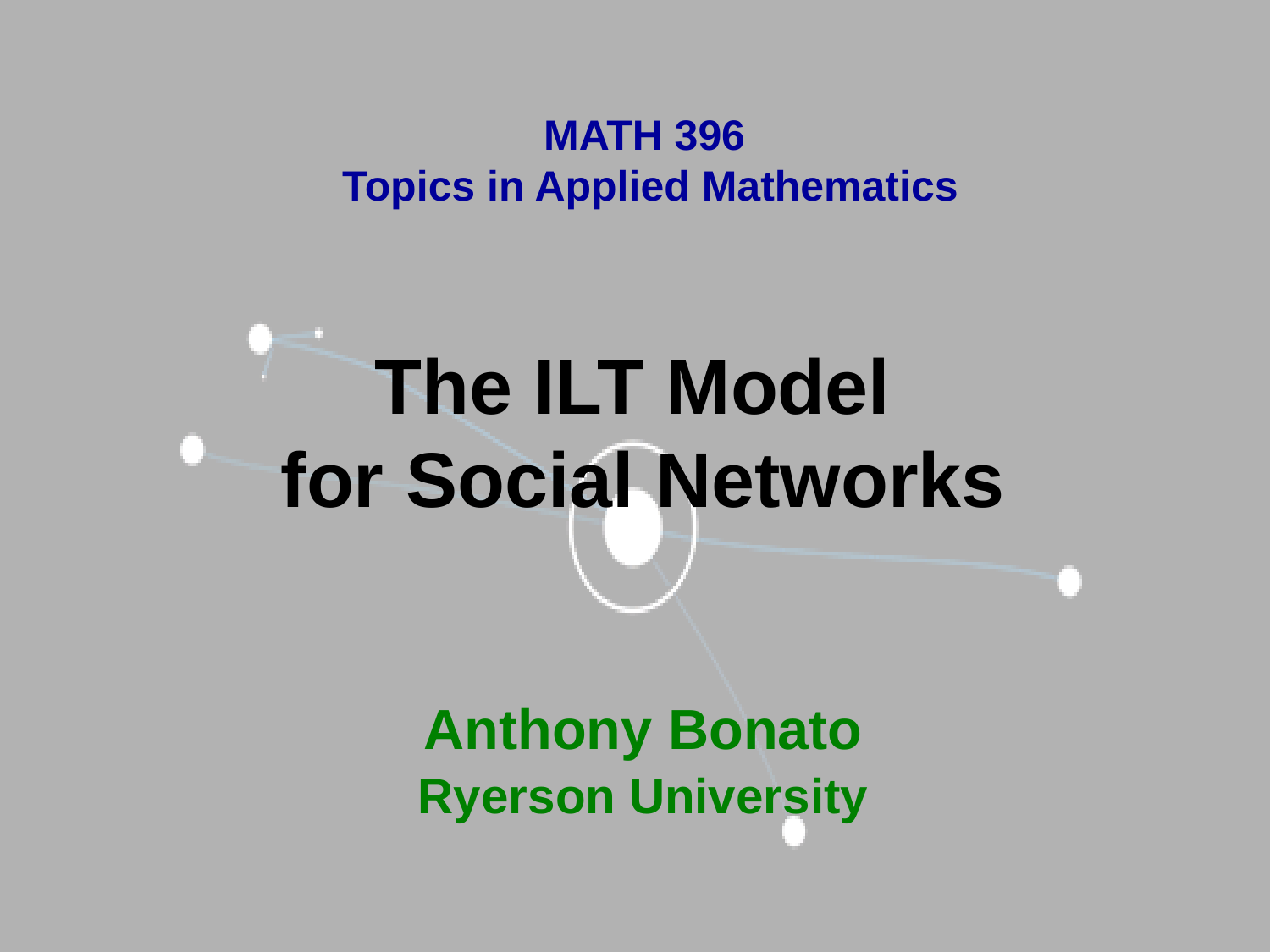

MATH 396
Topics in Applied Mathematics
The ILT Model
for Social Networks
Anthony Bonato
Ryerson University